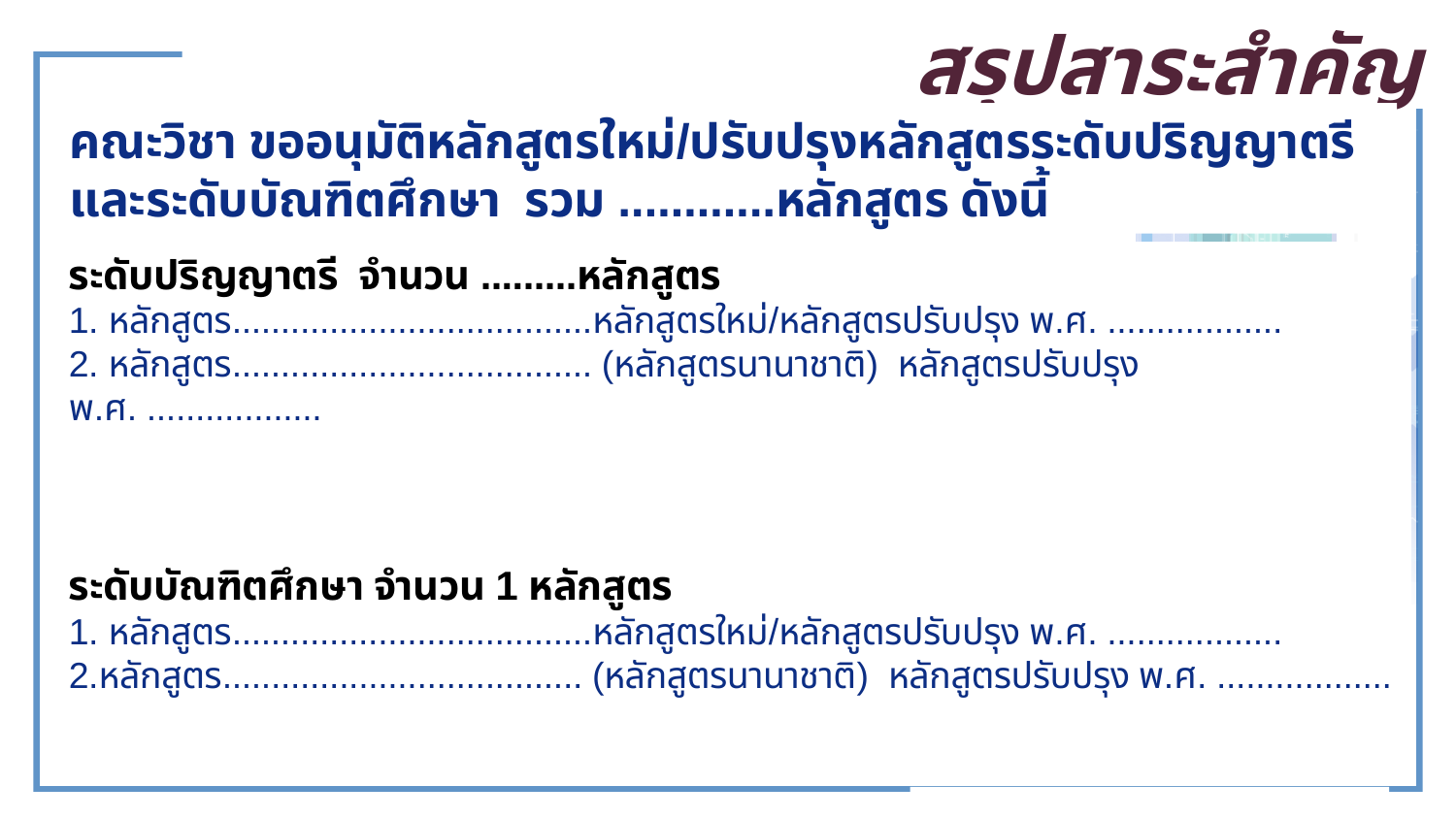

สรุปสาระสำคัญ

คณะวิชา ขออนุมัติหลักสูตรใหม่/ปรับปรุงหลักสูตรระดับปริญญาตรี  และระดับบัณฑิตศึกษา  รวม ............หลักสูตร ดังนี้
ระดับปริญญาตรี  จำนวน .........หลักสูตร
1. หลักสูตร.....................................หลักสูตรใหม่/หลักสูตรปรับปรุง พ.ศ. ..................
2. หลักสูตร..................................... (หลักสูตรนานาชาติ)  หลักสูตรปรับปรุง พ.ศ. ..................

ระดับบัณฑิตศึกษา จำนวน 1 หลักสูตร
1. หลักสูตร.....................................หลักสูตรใหม่/หลักสูตรปรับปรุง พ.ศ. ..................
2.หลักสูตร..................................... (หลักสูตรนานาชาติ)  หลักสูตรปรับปรุง พ.ศ. ..................